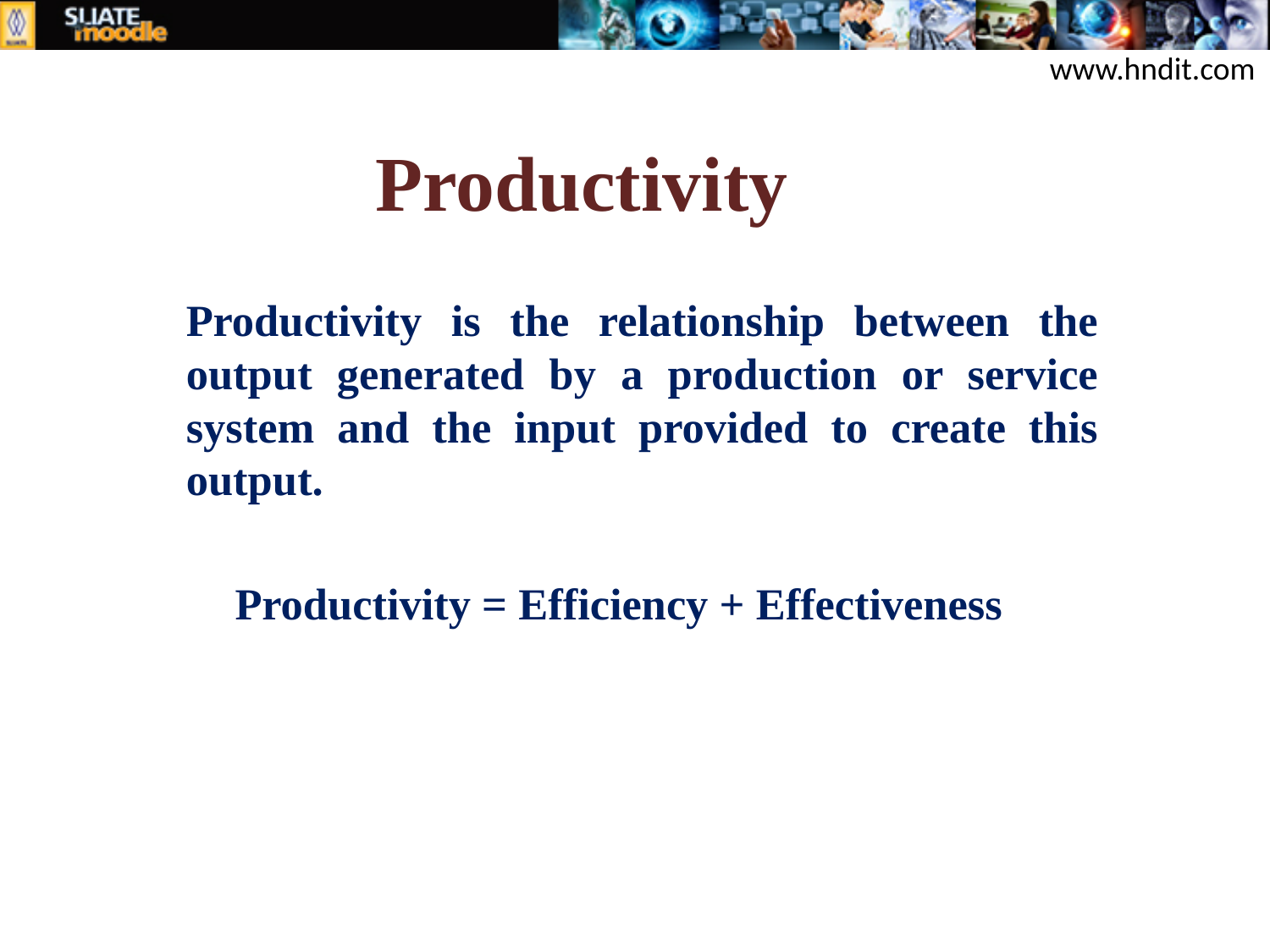

www.hndit.com
# Productivity
	Productivity is the relationship between the output generated by a production or service system and the input provided to create this output.

Productivity = Efficiency + Effectiveness